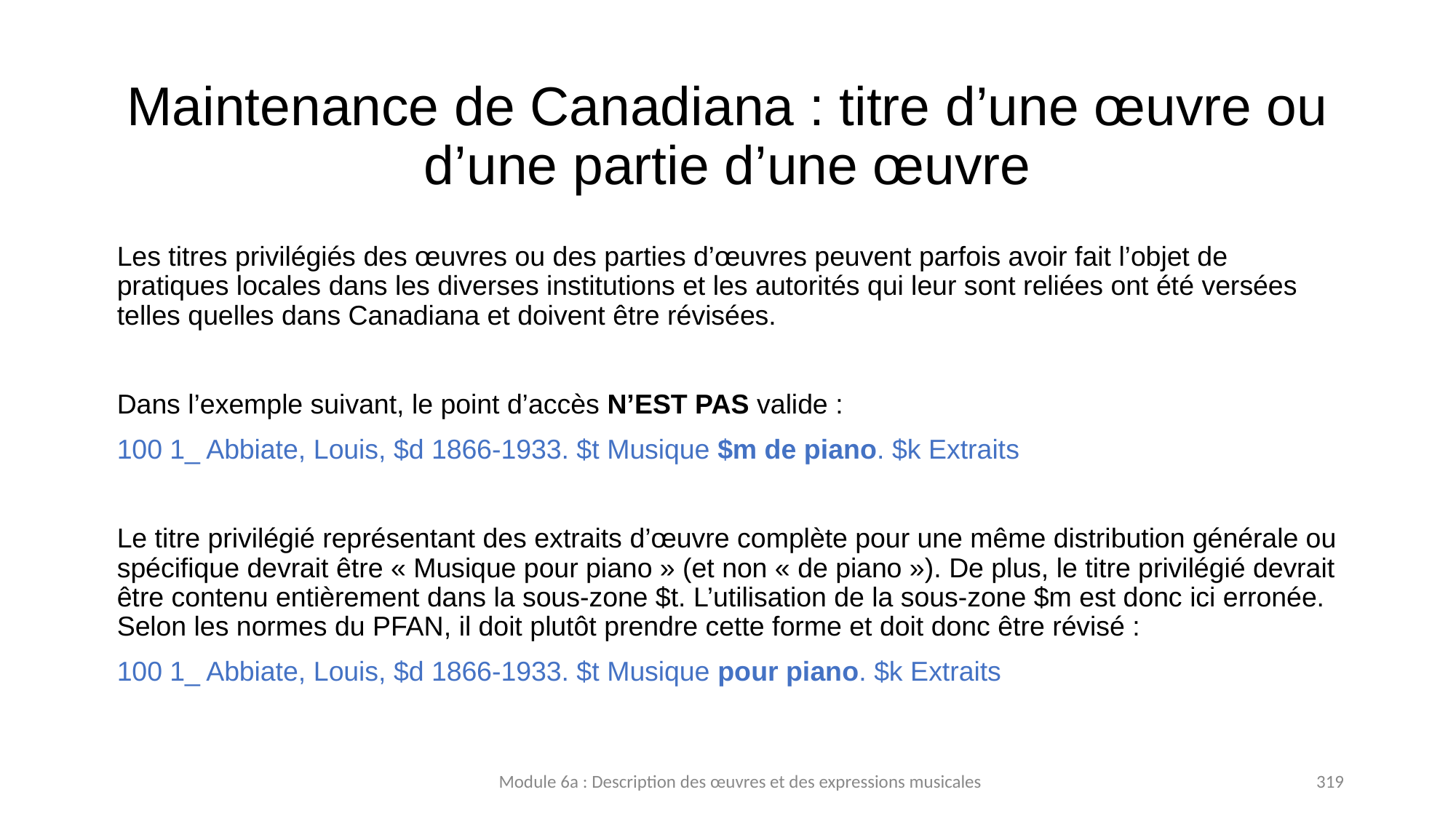

# Maintenance de Canadiana : titre d’une œuvre ou d’une partie d’une œuvre
Les titres privilégiés des œuvres ou des parties d’œuvres peuvent parfois avoir fait l’objet de pratiques locales dans les diverses institutions et les autorités qui leur sont reliées ont été versées telles quelles dans Canadiana et doivent être révisées.

Dans l’exemple suivant, le point d’accès N’EST PAS valide :
100 1_ Abbiate, Louis, $d 1866-1933. $t Musique $m de piano. $k Extraits

Le titre privilégié représentant des extraits d’œuvre complète pour une même distribution générale ou spécifique devrait être « Musique pour piano » (et non « de piano »). De plus, le titre privilégié devrait être contenu entièrement dans la sous-zone $t. L’utilisation de la sous-zone $m est donc ici erronée. Selon les normes du PFAN, il doit plutôt prendre cette forme et doit donc être révisé :
100 1_ Abbiate, Louis, $d 1866-1933. $t Musique pour piano. $k Extraits

Module 6a : Description des œuvres et des expressions musicales
319